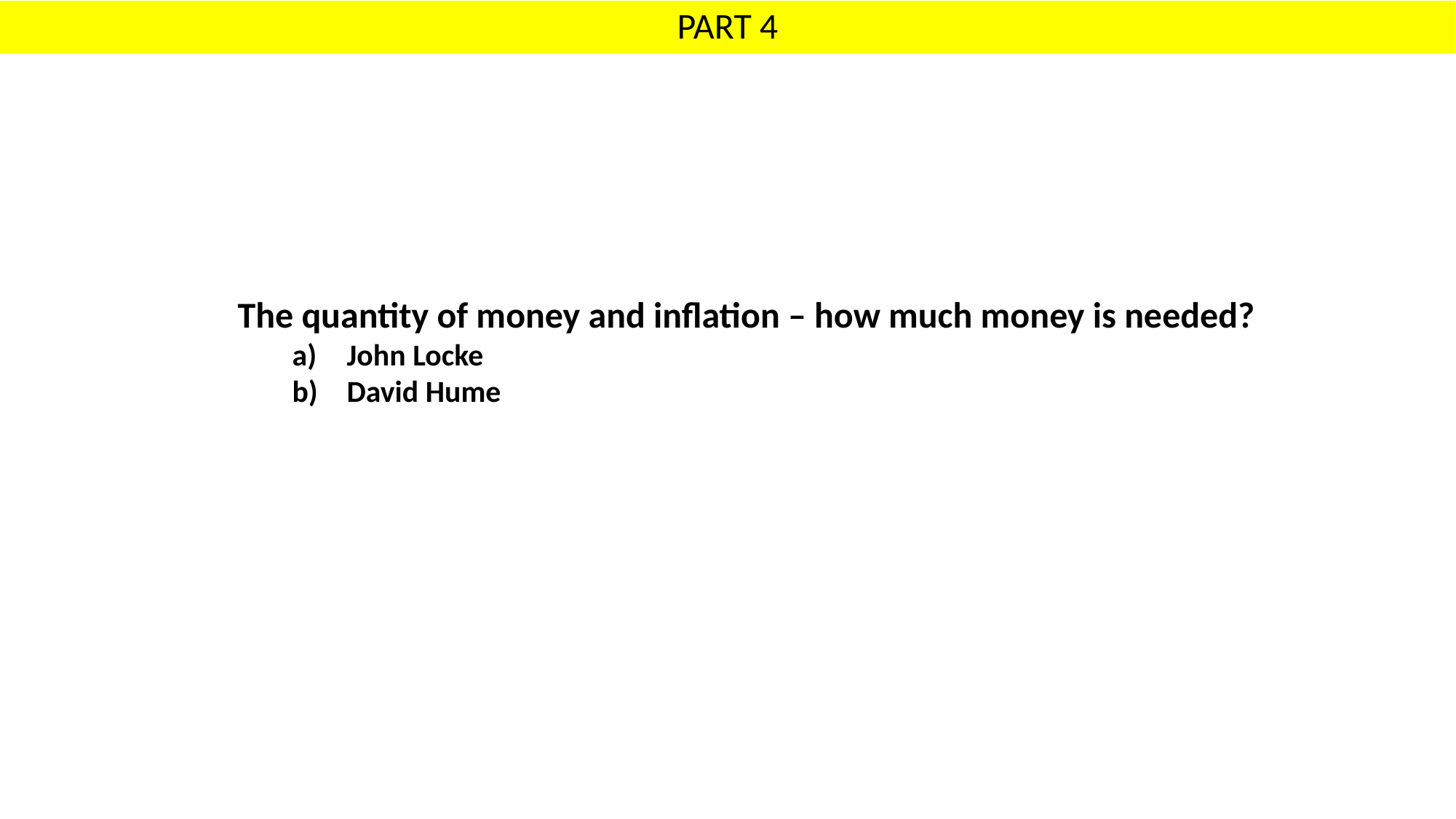

# PART 4

The quantity of money and inflation – how much money is needed?
John Locke
David Hume